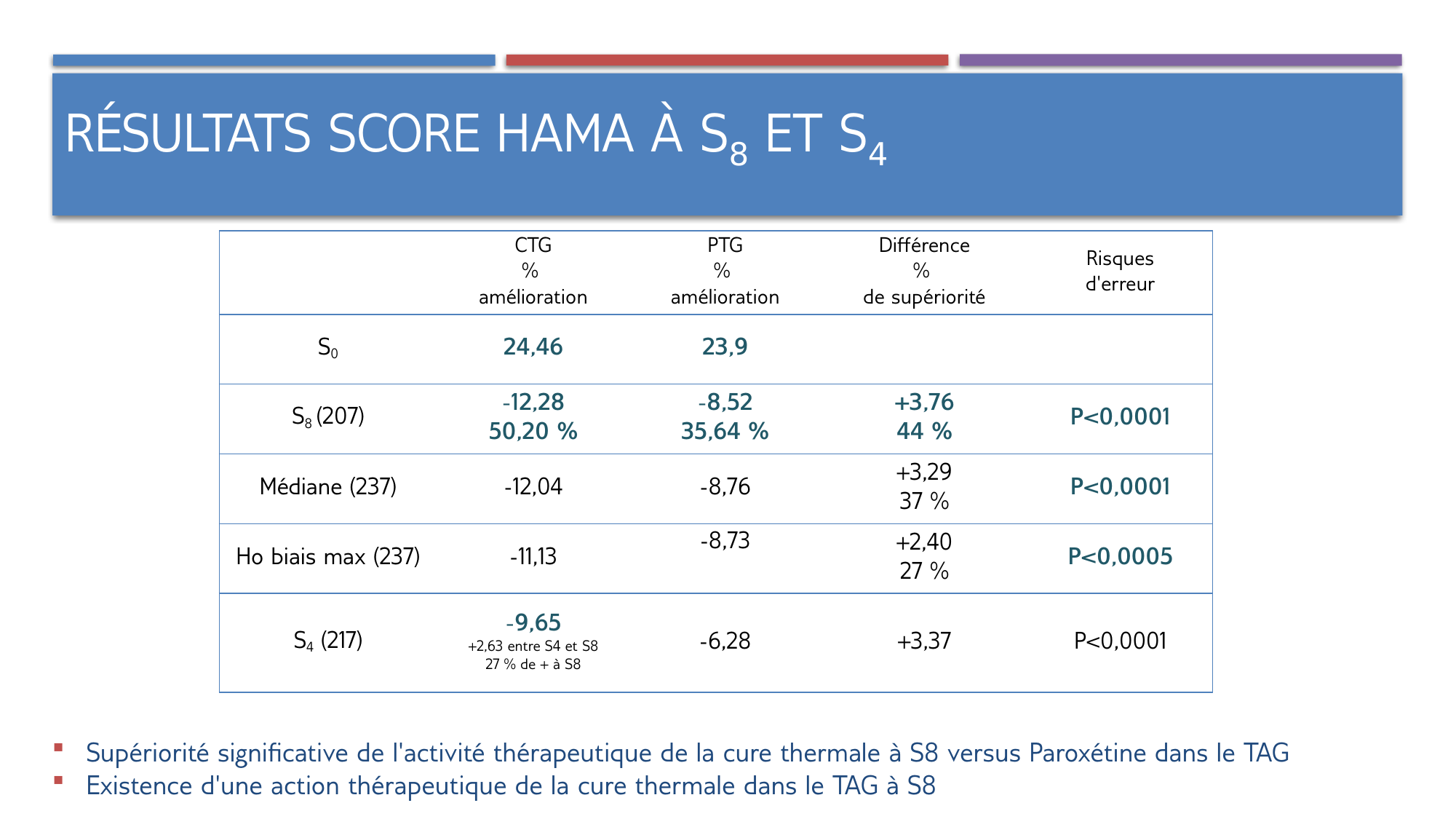

# Résultats score HAMA à S8 et S4
|  | CTG % amélioration | PTG % amélioration | Différence % de supériorité | Risques d'erreur |
| --- | --- | --- | --- | --- |
| S0 | 24,46 | 23,9 |  |  |
| S8 (207) | -12,28 50,20 % | -8,52 35,64 % | +3,76 44 % | P<0,0001 |
| Médiane (237) | -12,04 | -8,76 | +3,29 37 % | P<0,0001 |
| Ho biais max (237) | -11,13 | -8,73 | +2,40 27 % | P<0,0005 |
| S4 (217) | -9,65 +2,63 entre S4 et S8 27 % de + à S8 | -6,28 | +3,37 | P<0,0001 |
Supériorité significative de l'activité thérapeutique de la cure thermale à S8 versus Paroxétine dans le TAG
Existence d'une action thérapeutique de la cure thermale dans le TAG à S8